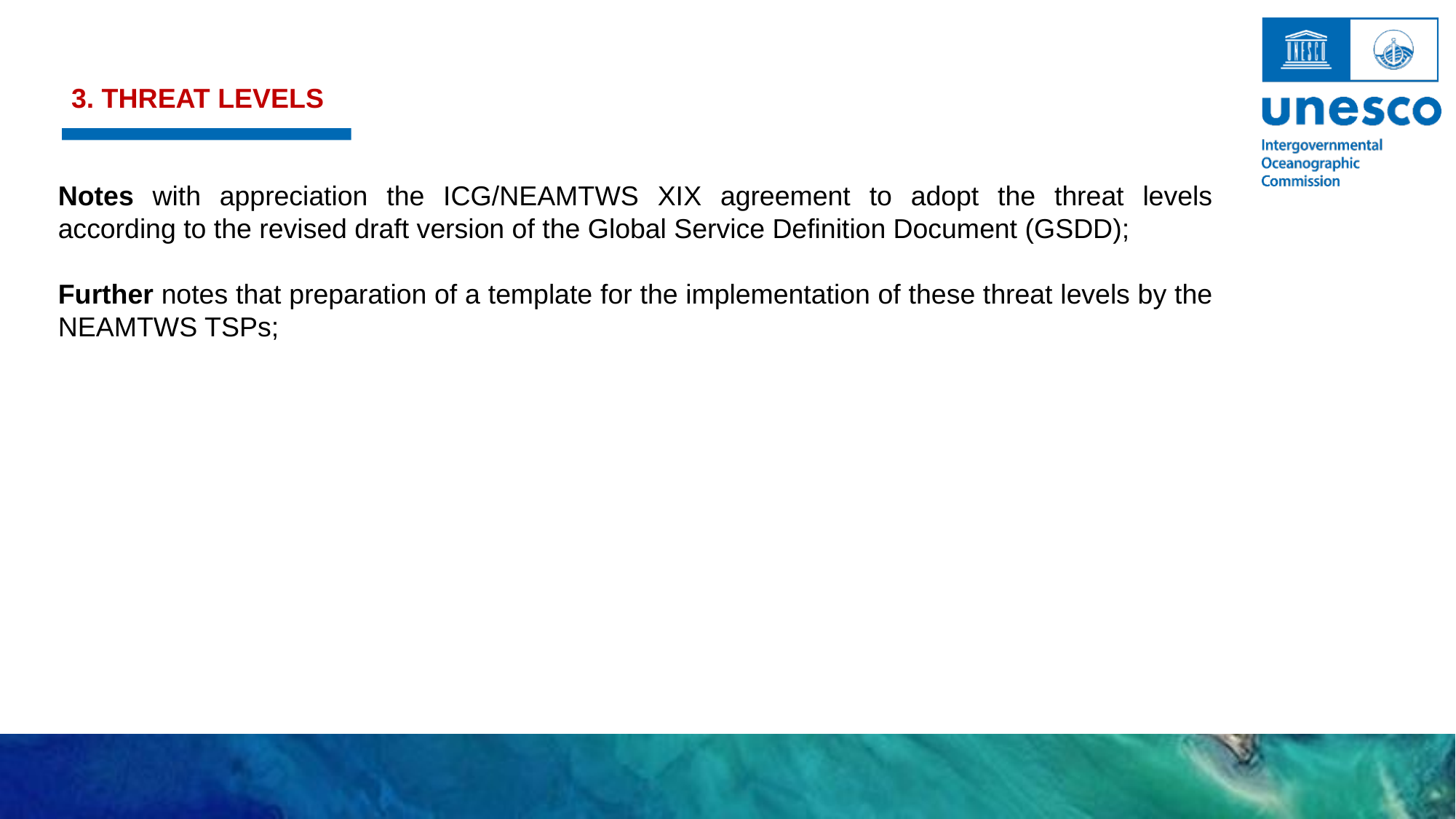

3. THREAT LEVELS
Notes with appreciation the ICG/NEAMTWS XIX agreement to adopt the threat levels according to the revised draft version of the Global Service Definition Document (GSDD);

Further notes that preparation of a template for the implementation of these threat levels by the NEAMTWS TSPs;